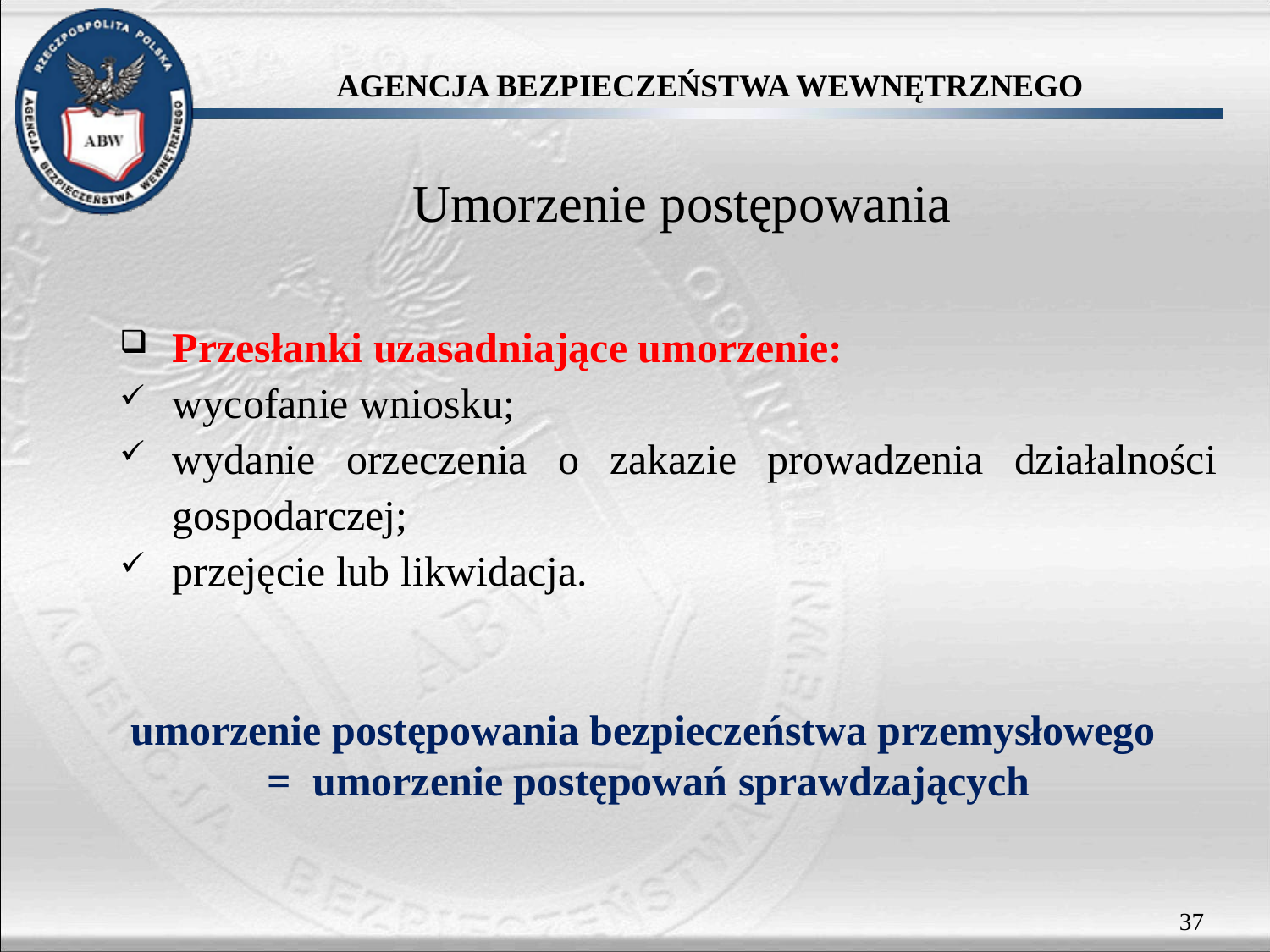

# Umorzenie postępowania
Przesłanki uzasadniające umorzenie:
wycofanie wniosku;
wydanie orzeczenia o zakazie prowadzenia działalności gospodarczej;
przejęcie lub likwidacja.

umorzenie postępowania bezpieczeństwa przemysłowego
 =  umorzenie postępowań sprawdzających
37